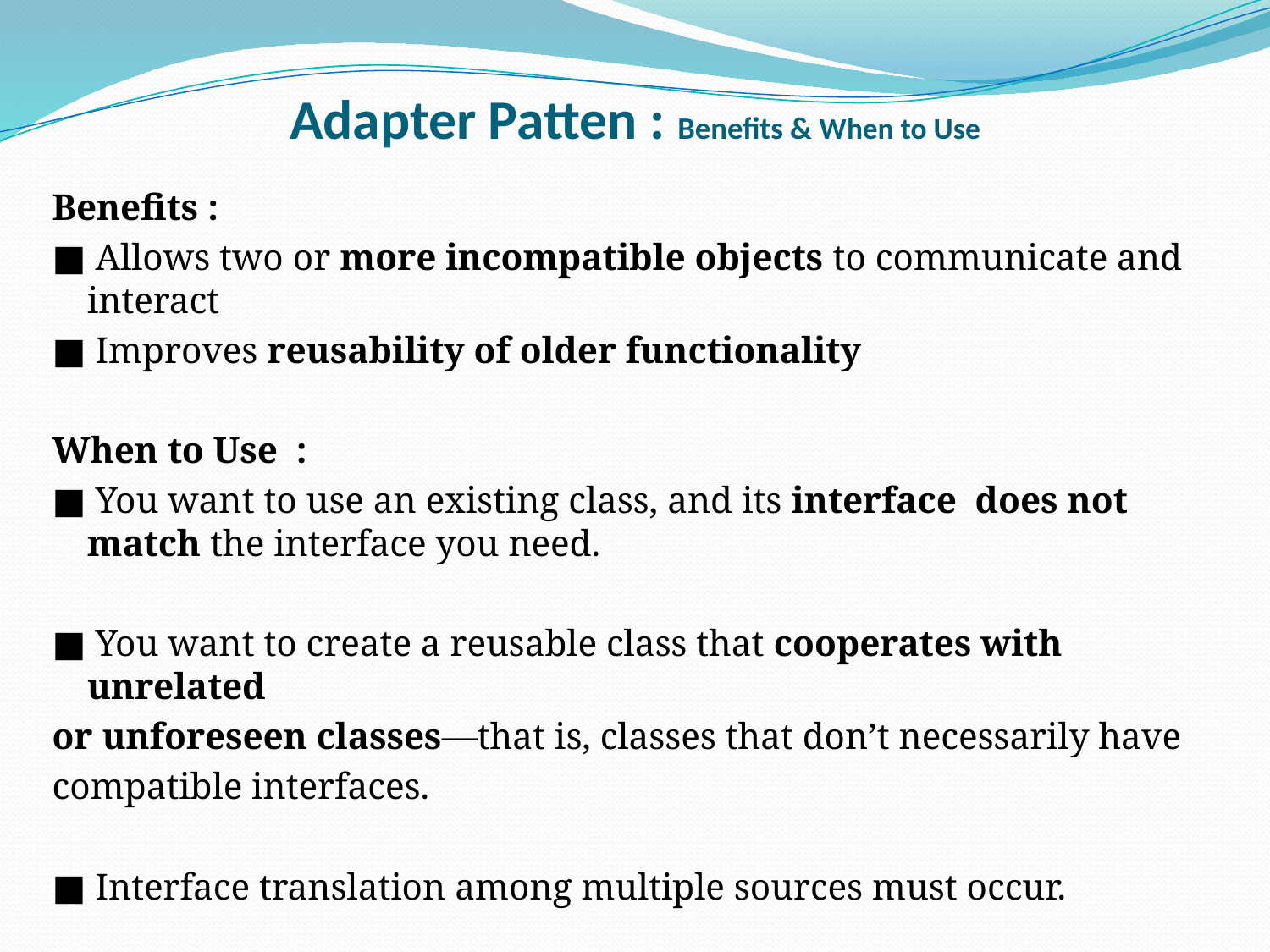

# Adapter Patten : Benefits & When to Use
Benefits :
■ Allows two or more incompatible objects to communicate and interact
■ Improves reusability of older functionality

When to Use  :
■ You want to use an existing class, and its interface  does not match the interface you need.

■ You want to create a reusable class that cooperates with unrelated
or unforeseen classes—that is, classes that don’t necessarily have
compatible interfaces.

■ Interface translation among multiple sources must occur.